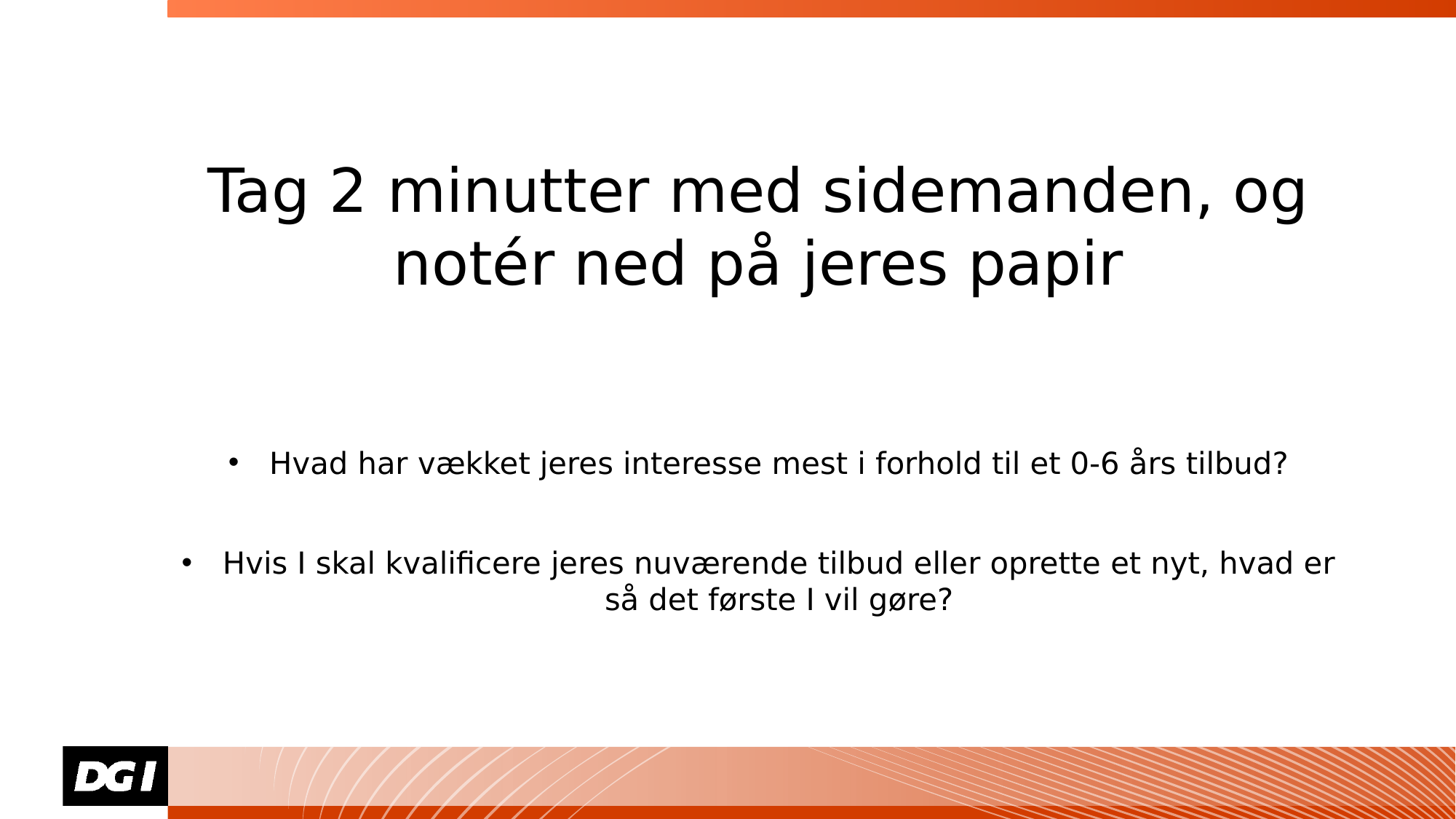

Tag 2 minutter med sidemanden, og notér ned på jeres papir
Hvad har vækket jeres interesse mest i forhold til et 0-6 års tilbud?

Hvis I skal kvalificere jeres nuværende tilbud eller oprette et nyt, hvad er så det første I vil gøre?